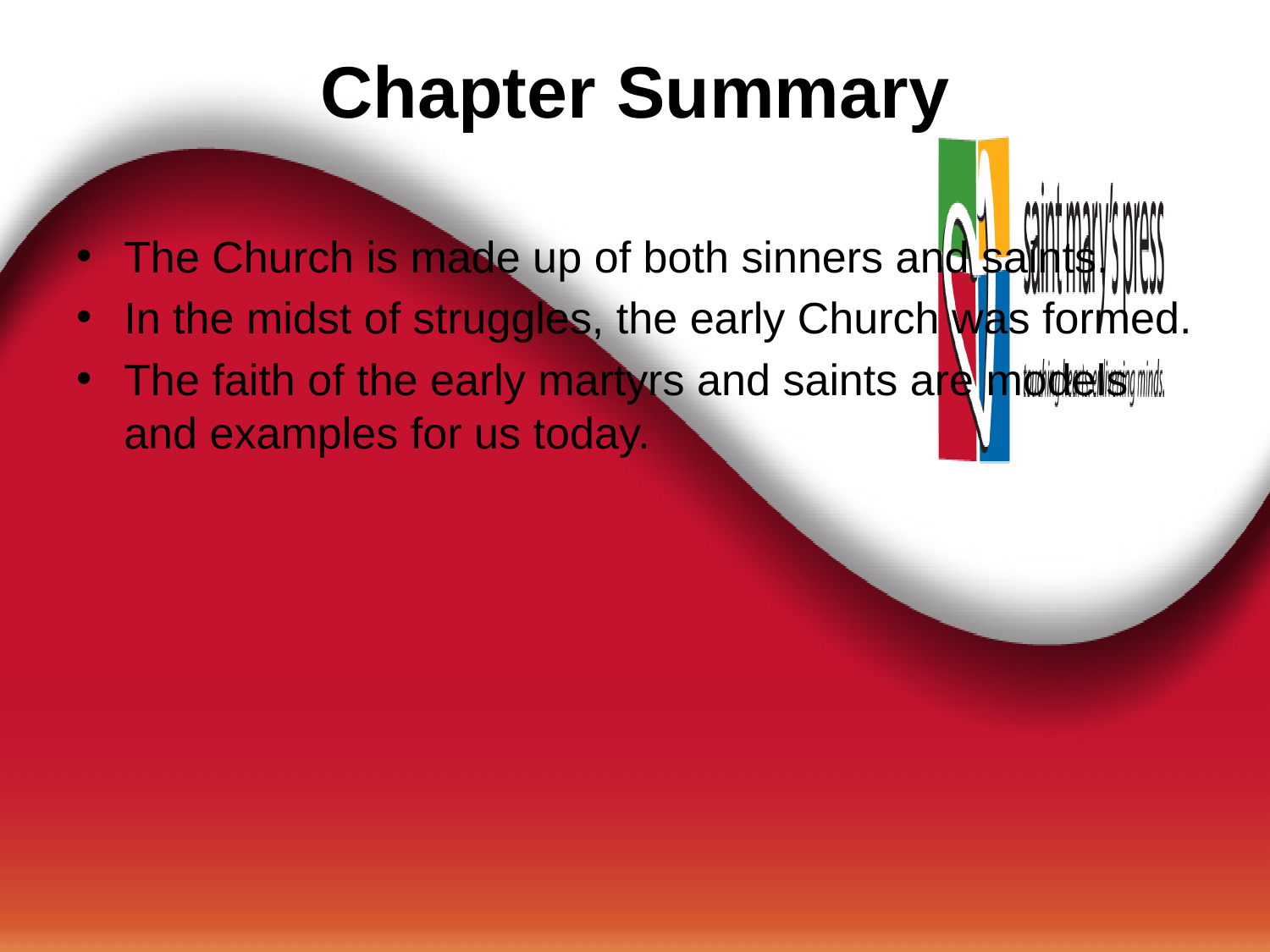

# Chapter Summary
The Church is made up of both sinners and saints.
In the midst of struggles, the early Church was formed.
The faith of the early martyrs and saints are models and examples for us today.